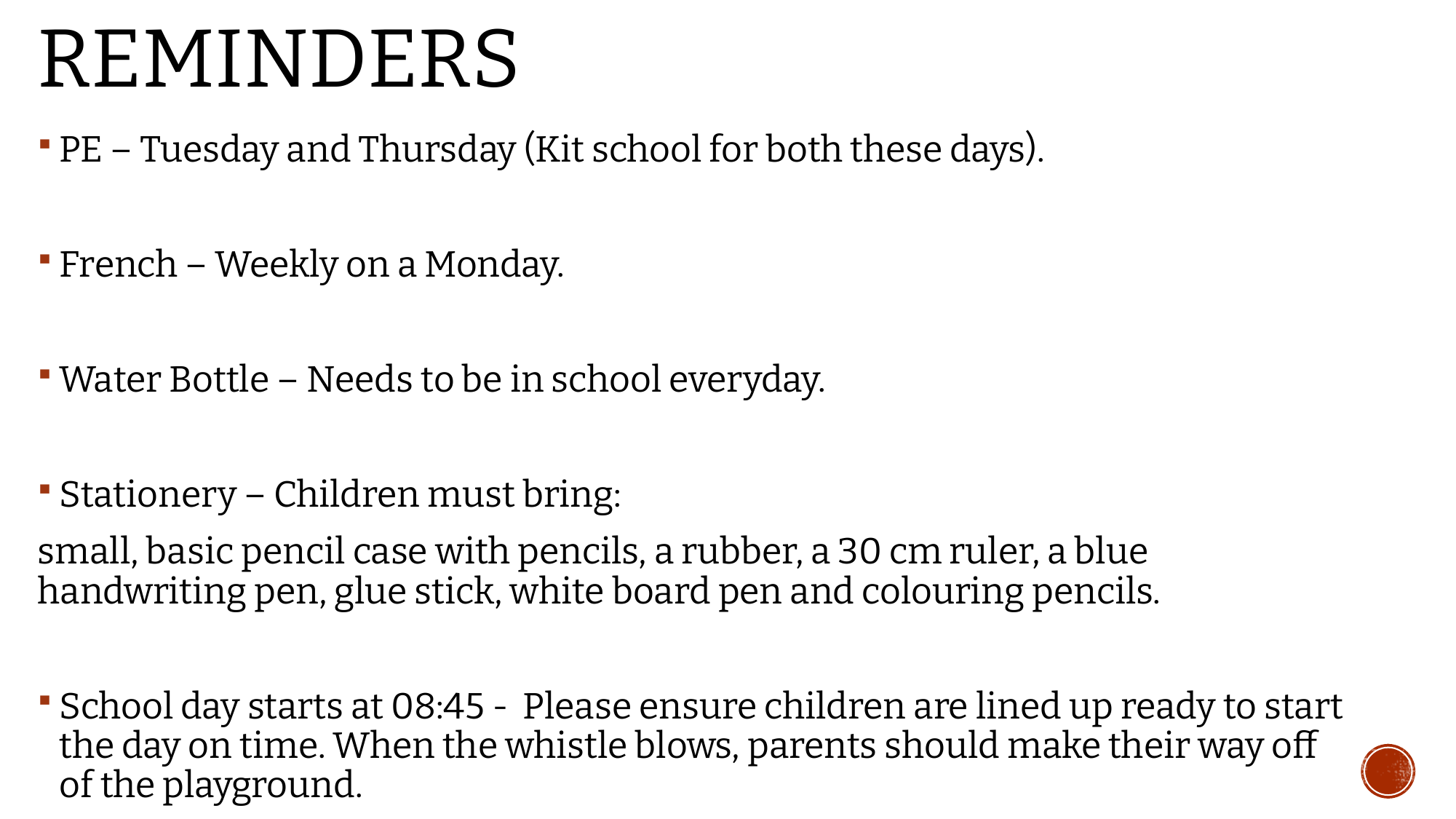

# Reminders
PE – Tuesday and Thursday (Kit school for both these days).

French – Weekly on a Monday.

Water Bottle – Needs to be in school everyday.

Stationery – Children must bring:
small, basic pencil case with pencils, a rubber, a 30 cm ruler, a blue handwriting pen, glue stick, white board pen and colouring pencils.

School day starts at 08:45 -  Please ensure children are lined up ready to start the day on time. When the whistle blows, parents should make their way off of the playground.